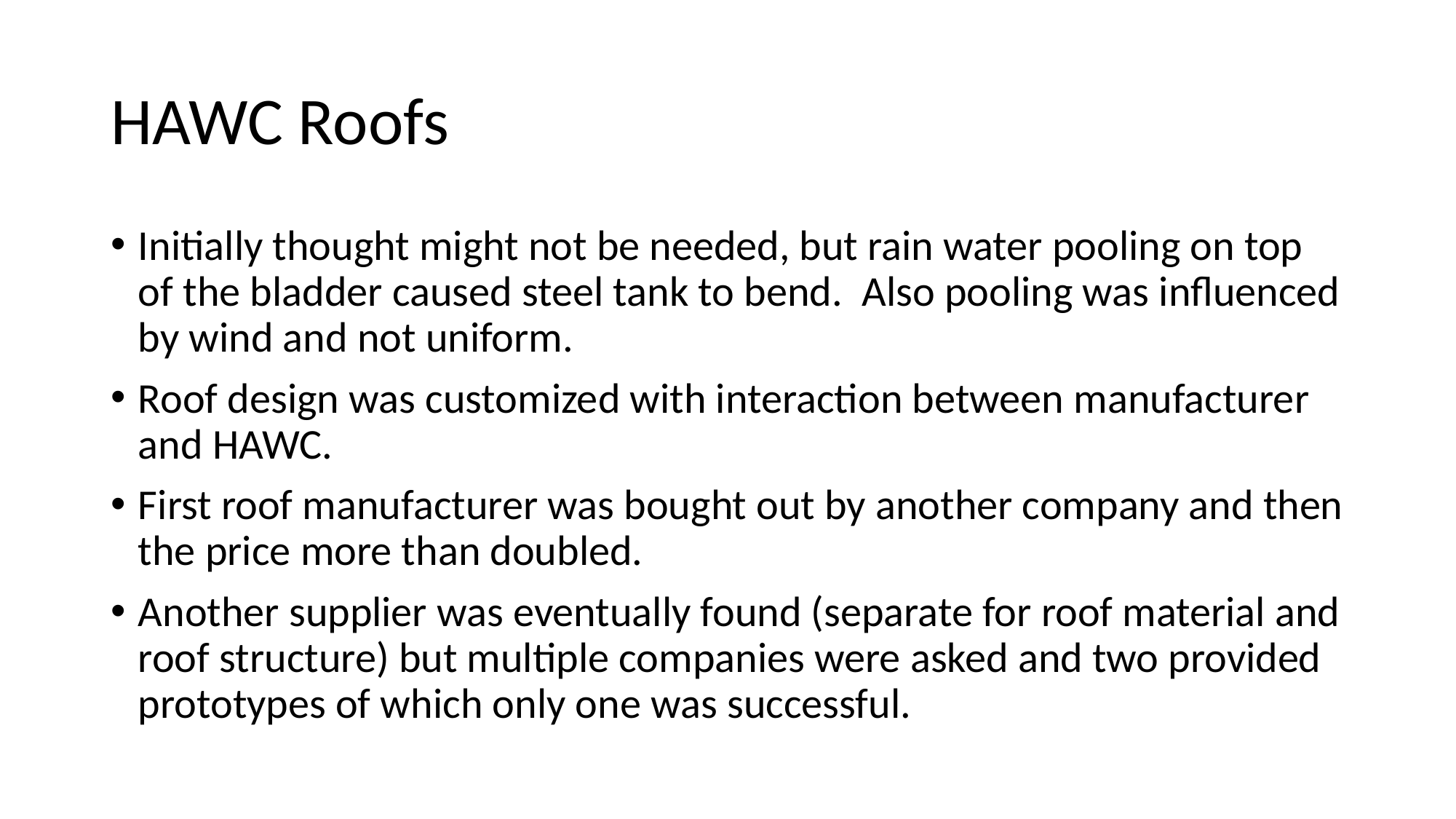

# HAWC Roofs
Initially thought might not be needed, but rain water pooling on top of the bladder caused steel tank to bend.  Also pooling was influenced by wind and not uniform.
Roof design was customized with interaction between manufacturer and HAWC.
First roof manufacturer was bought out by another company and then the price more than doubled.
Another supplier was eventually found (separate for roof material and roof structure) but multiple companies were asked and two provided prototypes of which only one was successful.